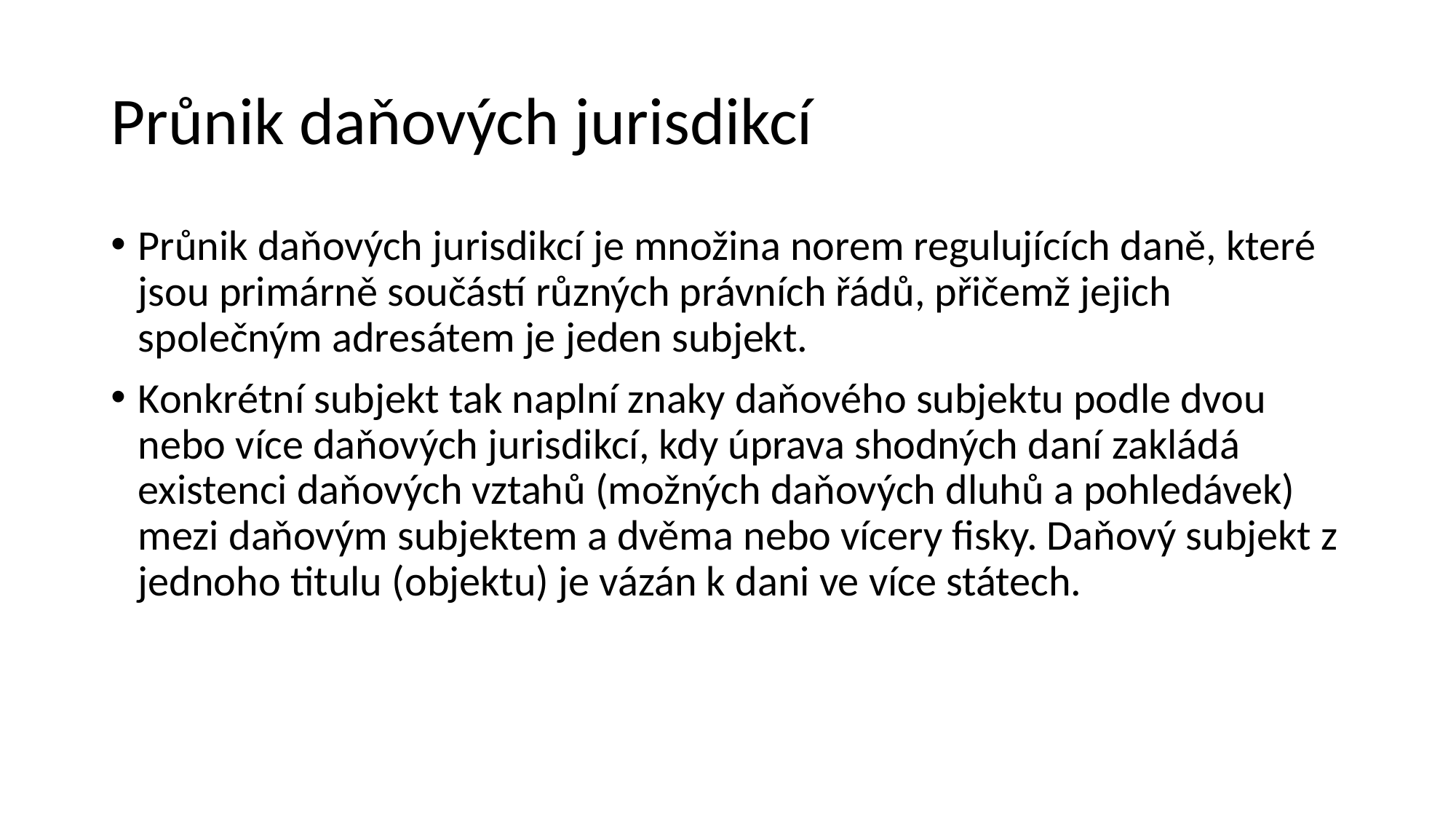

# Průnik daňových jurisdikcí
Průnik daňových jurisdikcí je množina norem regulujících daně, které jsou primárně součástí různých právních řádů, přičemž jejich společným adresátem je jeden subjekt.
Konkrétní subjekt tak naplní znaky daňového subjektu podle dvou nebo více daňových jurisdikcí, kdy úprava shodných daní zakládá existenci daňových vztahů (možných daňových dluhů a pohledávek) mezi daňovým subjektem a dvěma nebo vícery fisky. Daňový subjekt z jednoho titulu (objektu) je vázán k dani ve více státech.